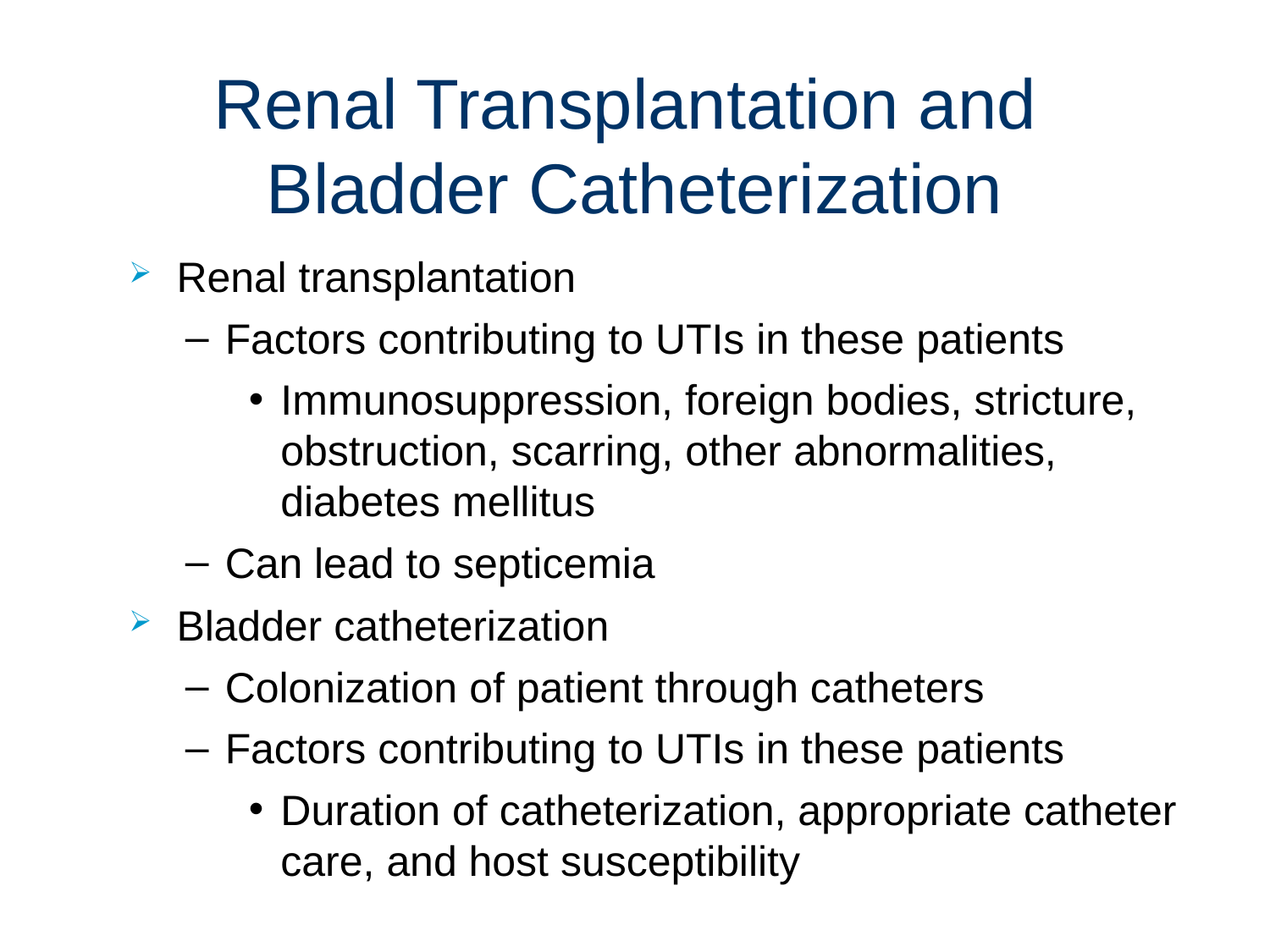

# Renal Transplantation and Bladder Catheterization
Renal transplantation
Factors contributing to UTIs in these patients
Immunosuppression, foreign bodies, stricture, obstruction, scarring, other abnormalities, diabetes mellitus
Can lead to septicemia
Bladder catheterization
Colonization of patient through catheters
Factors contributing to UTIs in these patients
Duration of catheterization, appropriate catheter care, and host susceptibility